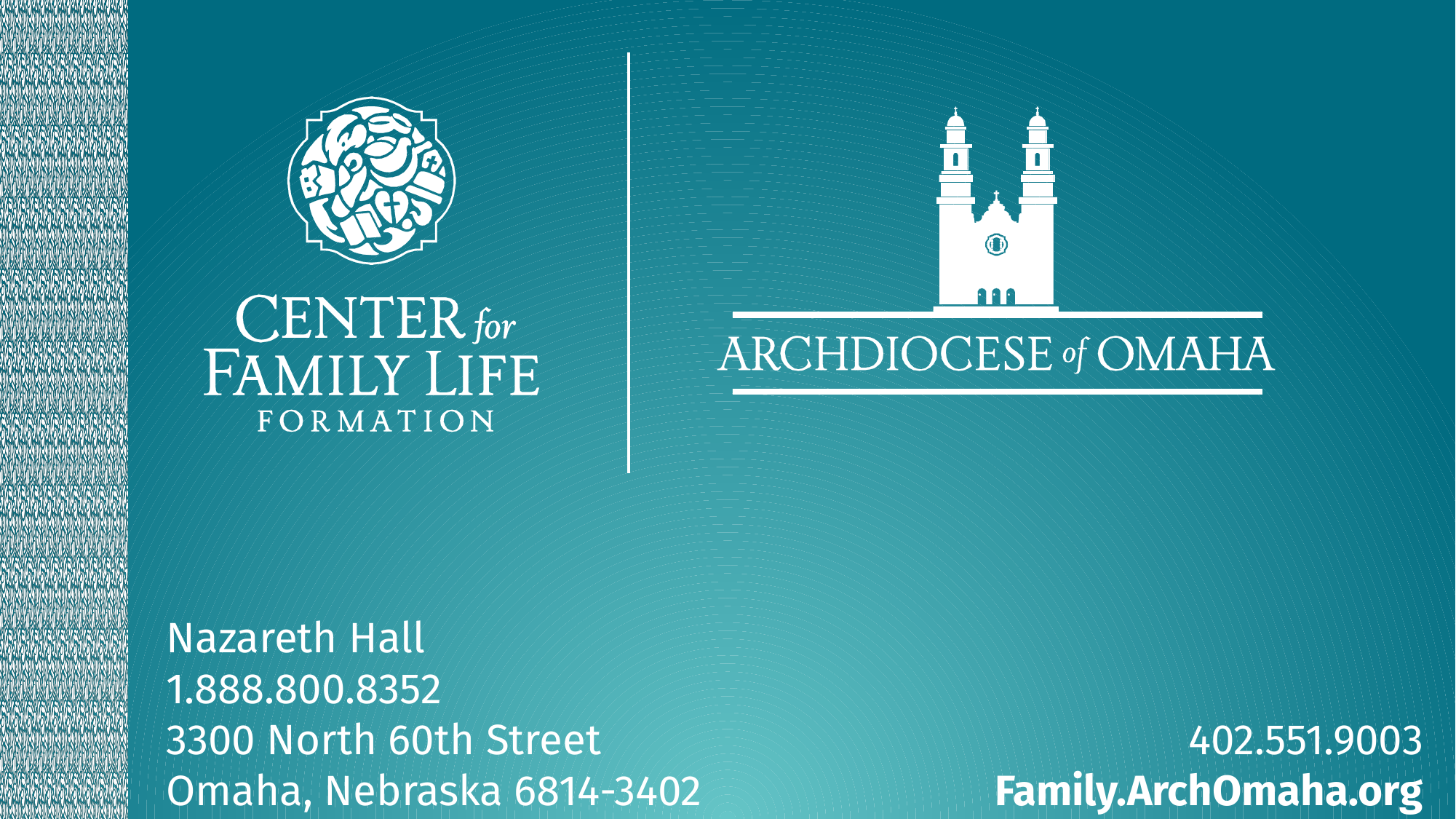

Nazareth Hall 	                                                               1.888.800.8352
3300 North 60th Street	                                                    402.551.9003
Omaha, Nebraska 6814-3402                          Family.ArchOmaha.org